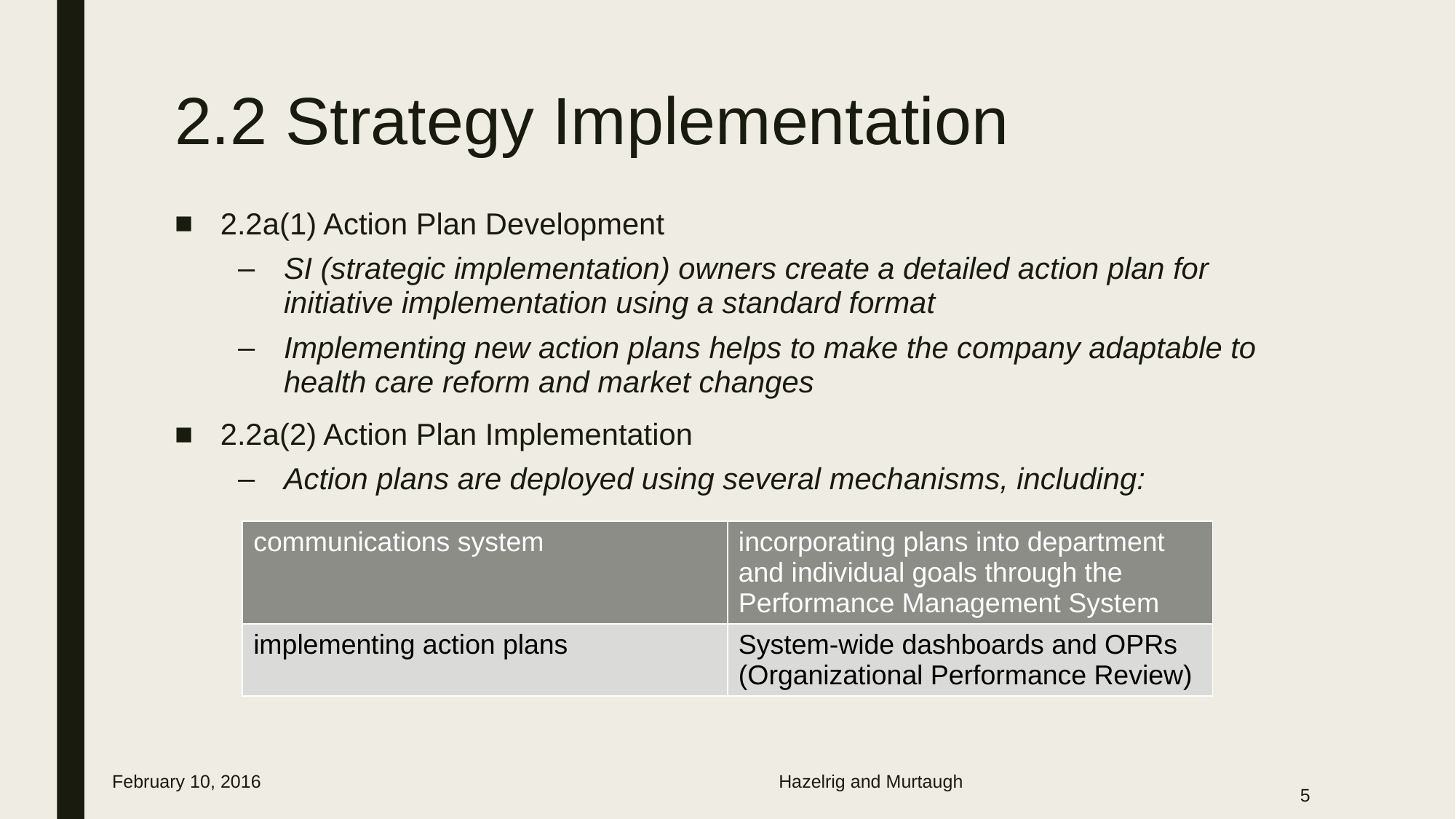

# 2.2 Strategy Implementation
2.2a(1) Action Plan Development
SI (strategic implementation) owners create a detailed action plan for initiative implementation using a standard format
Implementing new action plans helps to make the company adaptable to health care reform and market changes
2.2a(2) Action Plan Implementation
Action plans are deployed using several mechanisms, including:

| communications system | incorporating plans into department and individual goals through the Performance Management System |
| --- | --- |
| implementing action plans | System-wide dashboards and OPRs (Organizational Performance Review) |
                February 10, 2016                                                                                                      Hazelrig and Murtaugh
5